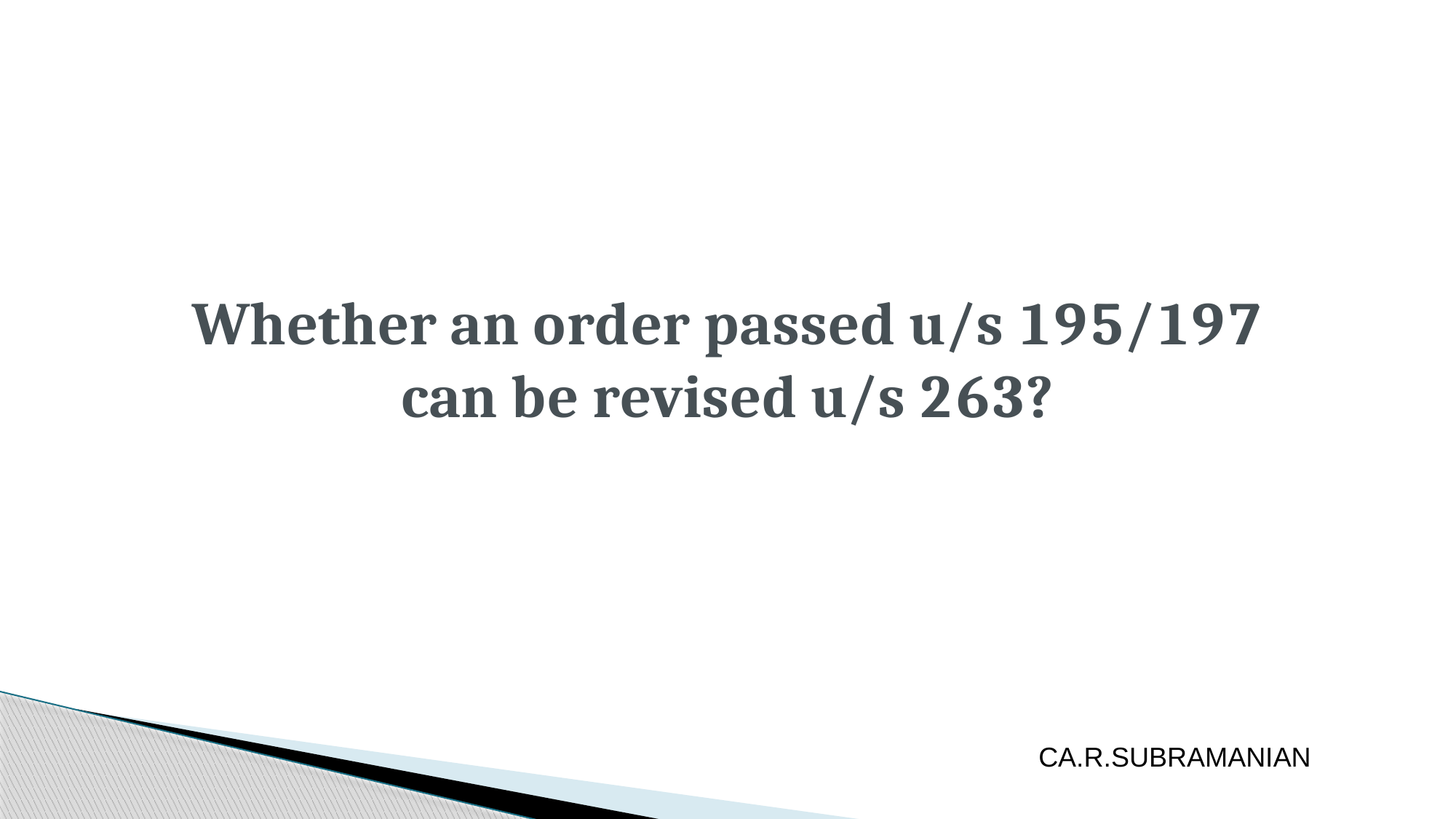

# Whether an order passed u/s 195/197 can be revised u/s 263?
CA.R.SUBRAMANIAN